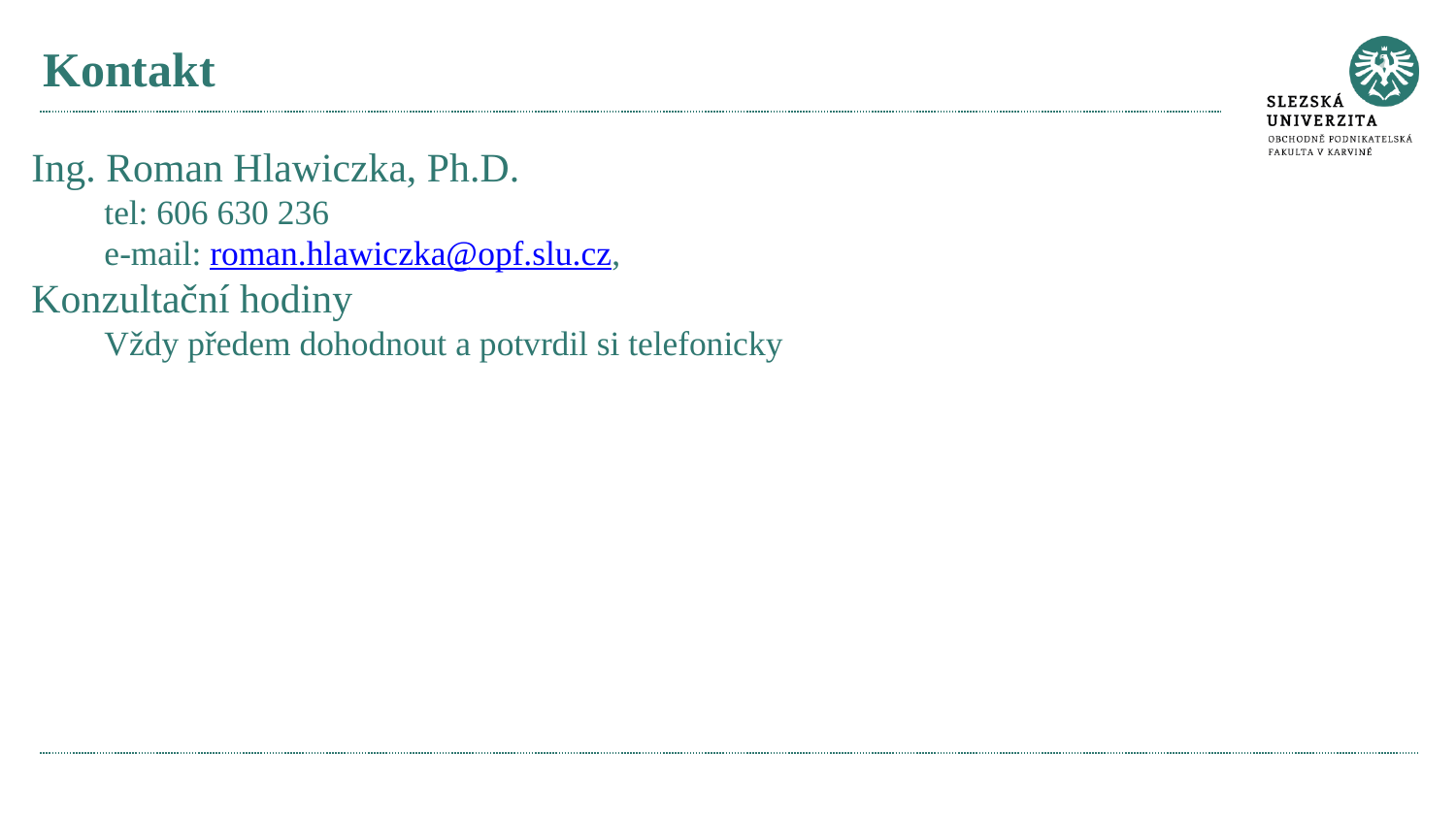

# Kontakt
Ing. Roman Hlawiczka, Ph.D.
tel: 606 630 236
e-mail: roman.hlawiczka@opf.slu.cz,
Konzultační hodiny
Vždy předem dohodnout a potvrdil si telefonicky